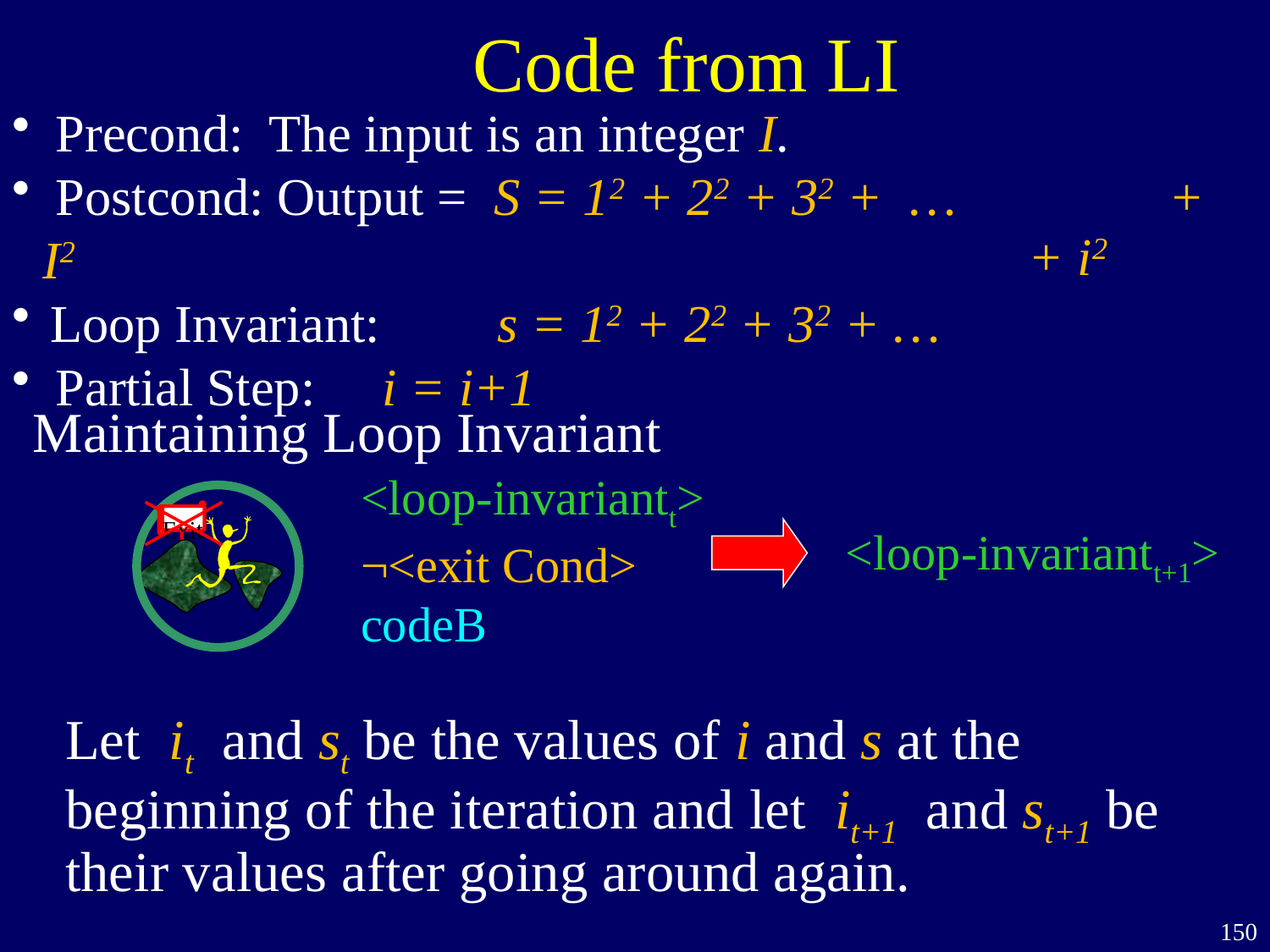

Code from LI
 Precond:  The input is an integer I.
 Postcond: Output =  S = 12 + 22 + 32 +  …                + I2
 Loop Invariant:         s = 12 + 22 + 32 + …
 Partial Step:     i = i+1
+ i2
Maintaining Loop Invariant
<loop-invariantt>
¬<exit Cond>
codeB

Exit

<loop-invariantt+1>

Let  it  and st be the values of i and s at the beginning of the iteration and let  it+1  and st+1 be their values after going around again.